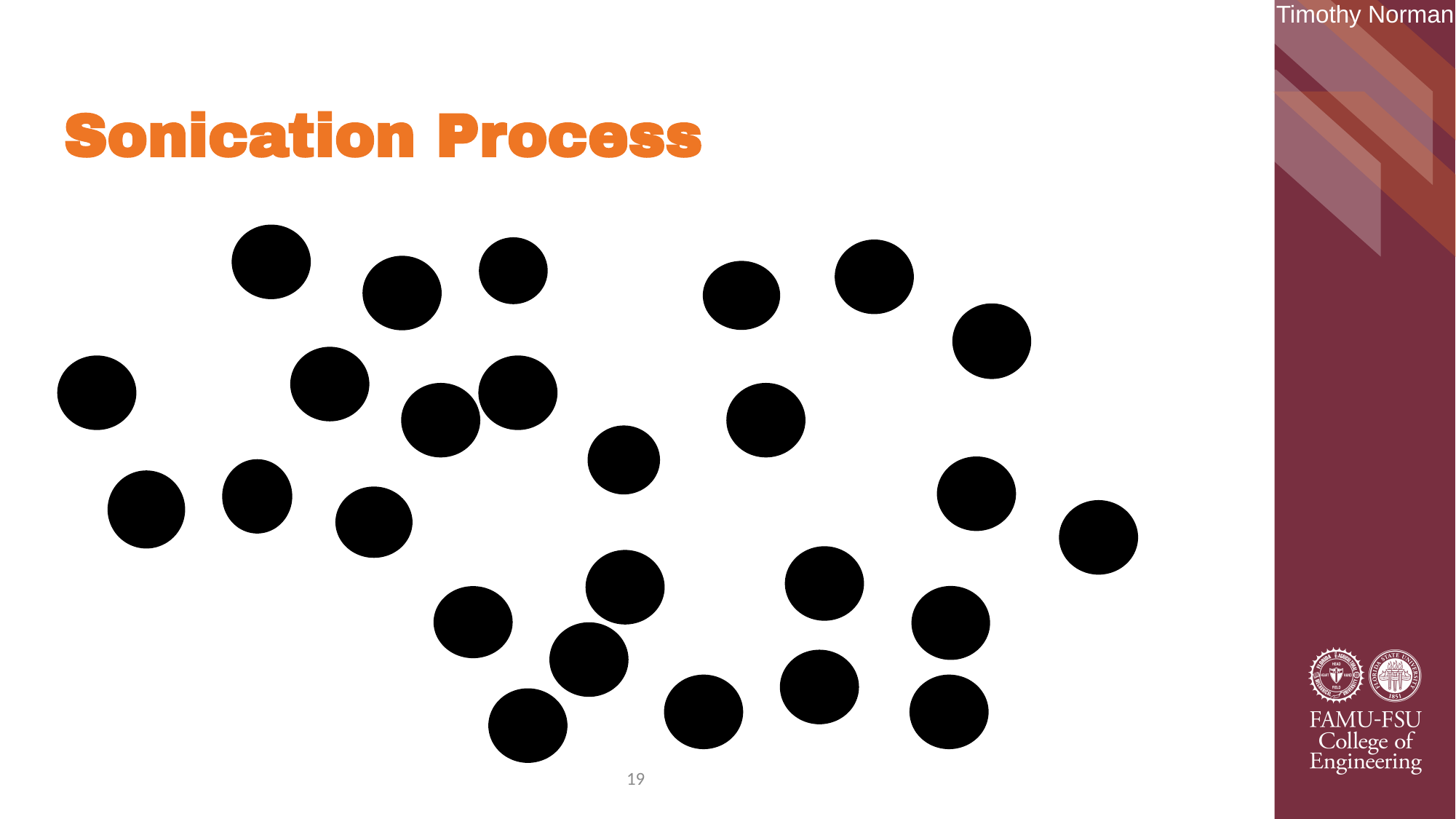

Timothy Norman
# Sonication Process

0.4

0.0.
3.2

0.9

19